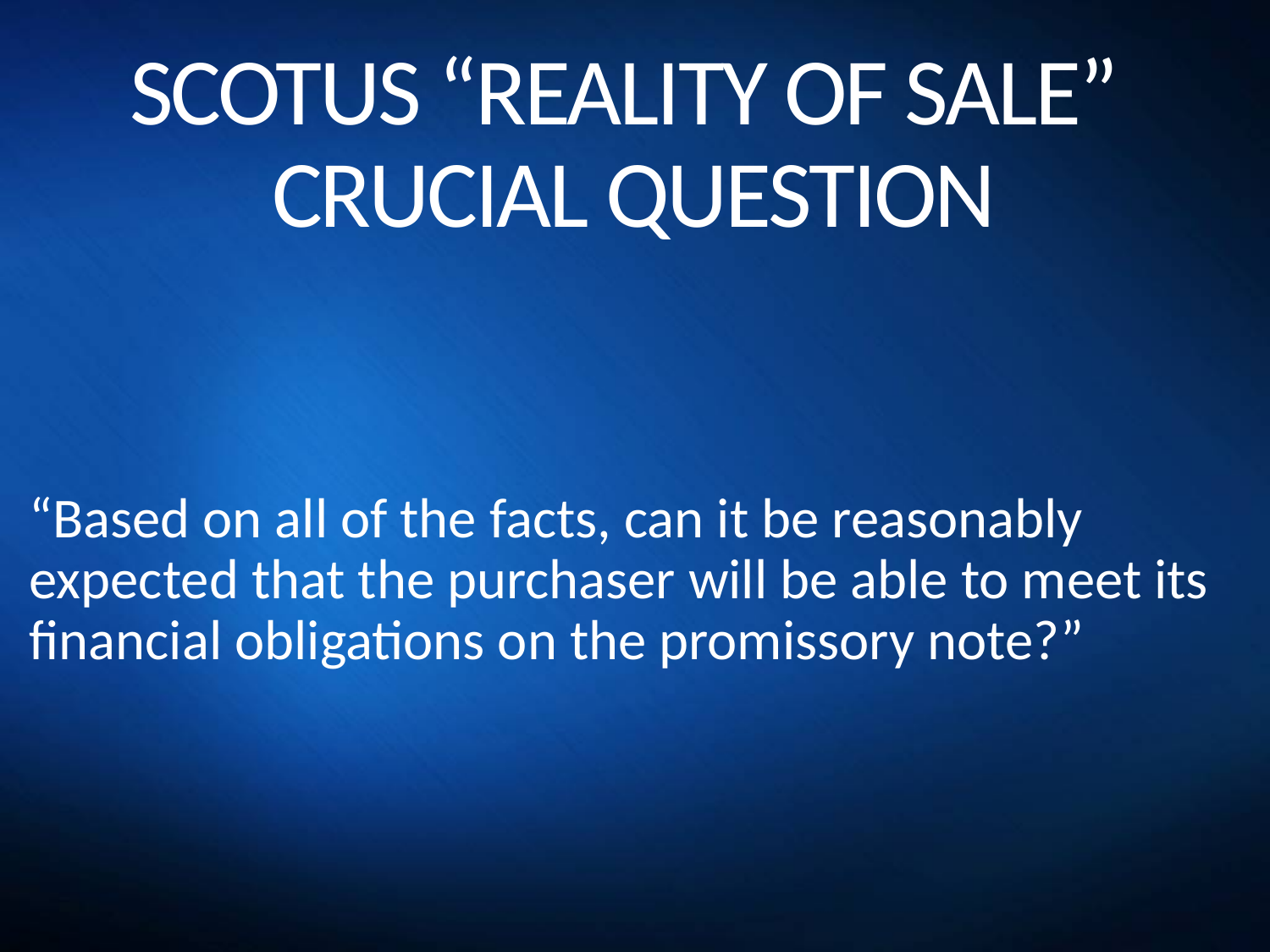

# SCOTUS “REALITY OF SALE” CRUCIAL QUESTION

“Based on all of the facts, can it be reasonably expected that the purchaser will be able to meet its financial obligations on the promissory note?”